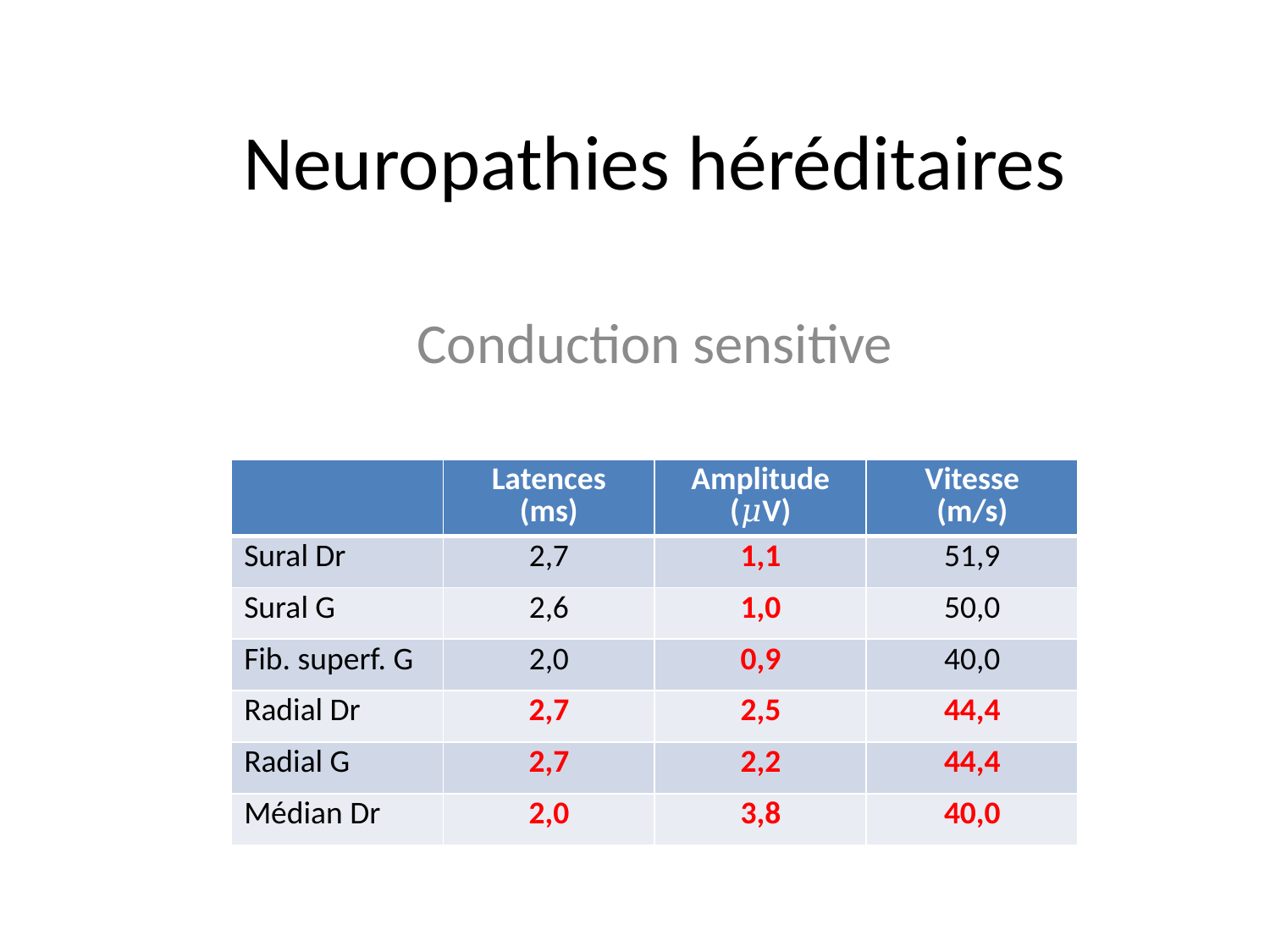

# Neuropathies héréditaires
Conduction sensitive

|  | Latences (ms) | Amplitude (𝜇V) | Vitesse (m/s) |
| --- | --- | --- | --- |
| Sural Dr | 2,7 | 1,1 | 51,9 |
| Sural G | 2,6 | 1,0 | 50,0 |
| Fib. superf. G | 2,0 | 0,9 | 40,0 |
| Radial Dr | 2,7 | 2,5 | 44,4 |
| Radial G | 2,7 | 2,2 | 44,4 |
| Médian Dr | 2,0 | 3,8 | 40,0 |